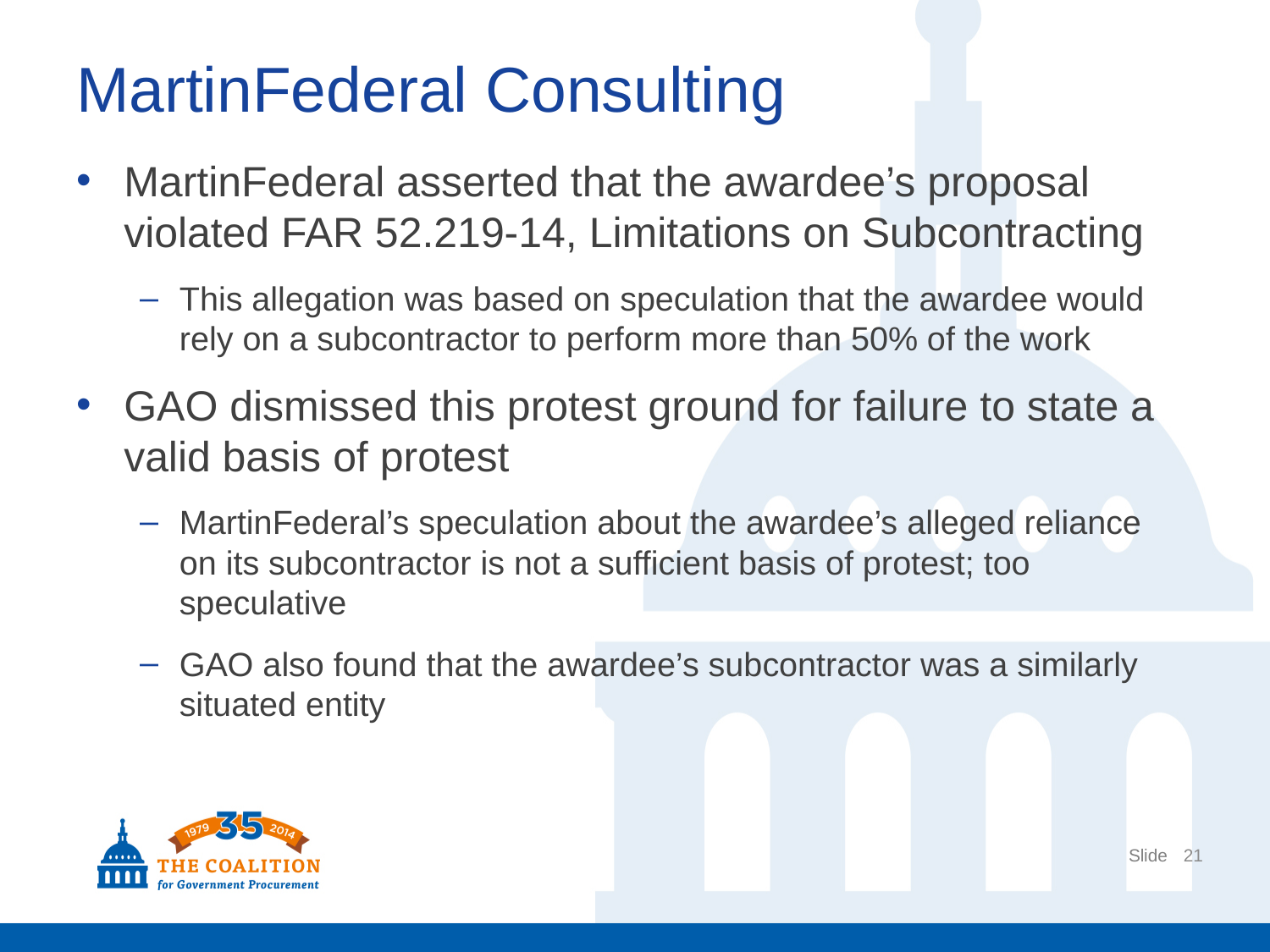

# MartinFederal Consulting
MartinFederal asserted that the awardee’s proposal violated FAR 52.219-14, Limitations on Subcontracting
This allegation was based on speculation that the awardee would rely on a subcontractor to perform more than 50% of the work
GAO dismissed this protest ground for failure to state a valid basis of protest
MartinFederal’s speculation about the awardee’s alleged reliance on its subcontractor is not a sufficient basis of protest; too speculative
GAO also found that the awardee’s subcontractor was a similarly situated entity
21